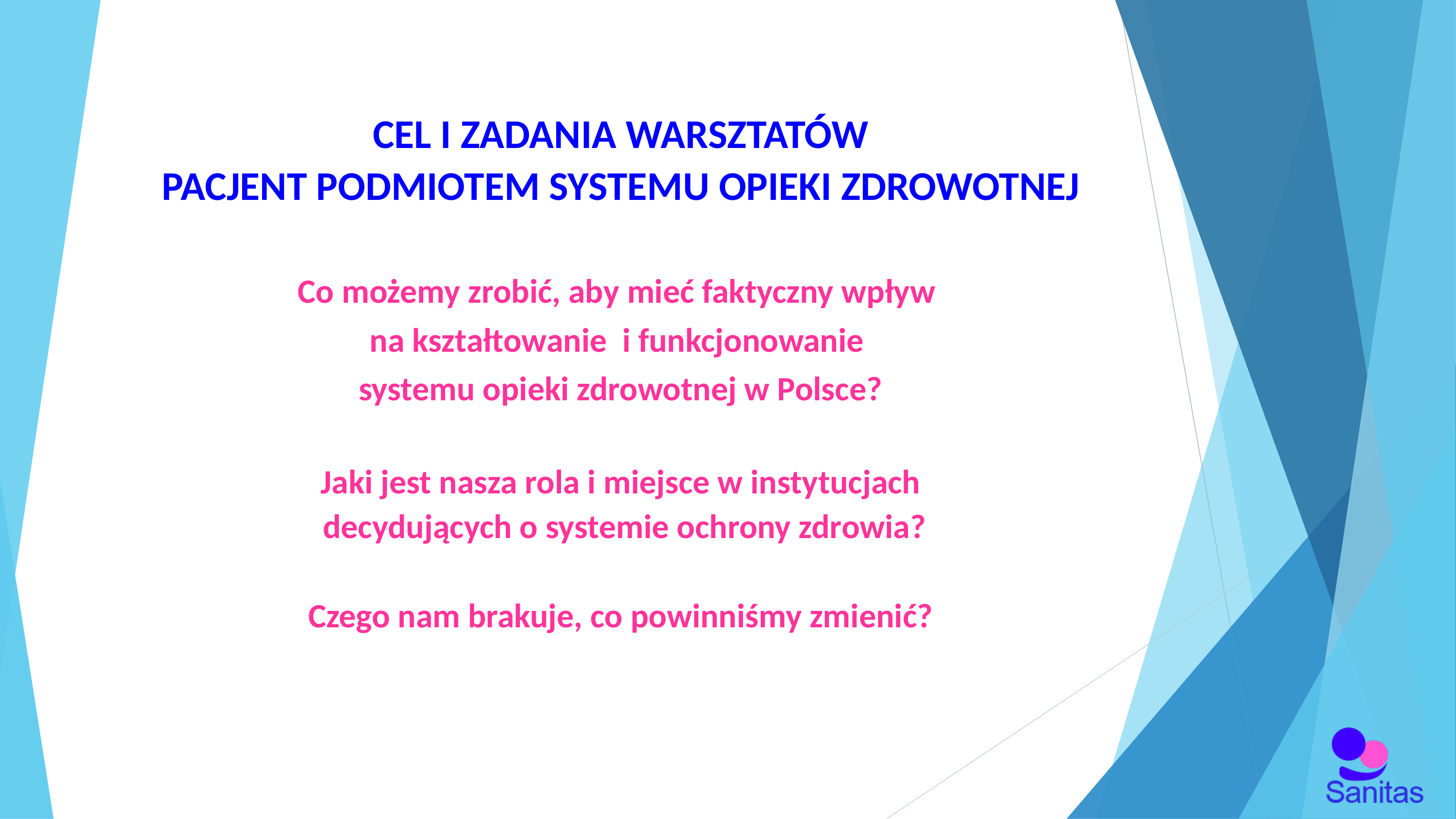

CEL I ZADANIA WARSZTATÓW
PACJENT PODMIOTEM SYSTEMU OPIEKI ZDROWOTNEJ

Co możemy zrobić, aby mieć faktyczny wpływ
na kształtowanie  i funkcjonowanie
systemu opieki zdrowotnej w Polsce?

Jaki jest nasza rola i miejsce w instytucjach
 decydujących o systemie ochrony zdrowia?

Czego nam brakuje, co powinniśmy zmienić?